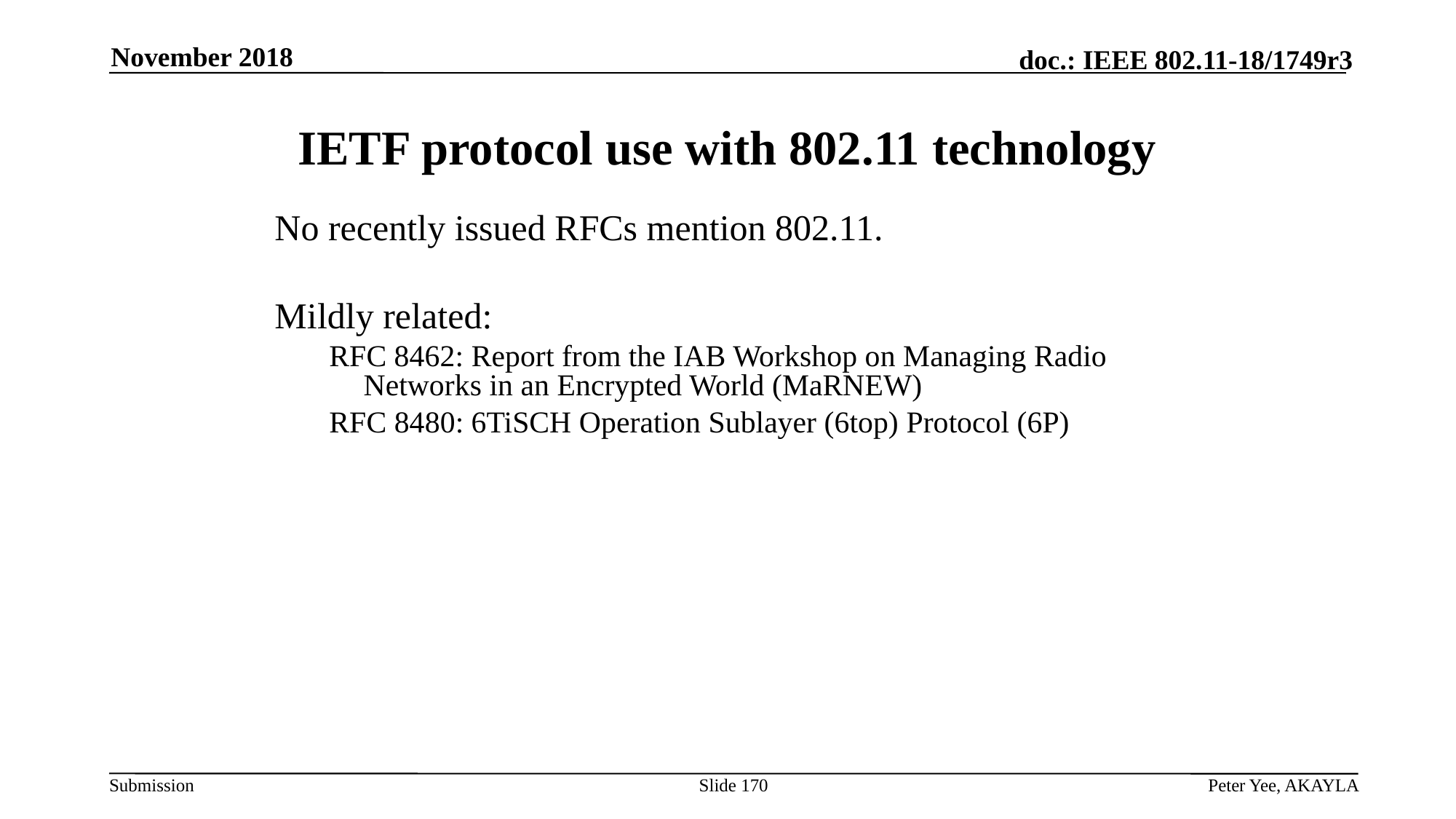

November 2018
# IETF protocol use with 802.11 technology

No recently issued RFCs mention 802.11.

Mildly related:
RFC 8462: Report from the IAB Workshop on Managing Radio Networks in an Encrypted World (MaRNEW)
RFC 8480: 6TiSCH Operation Sublayer (6top) Protocol (6P)
Slide 170
Peter Yee, AKAYLA